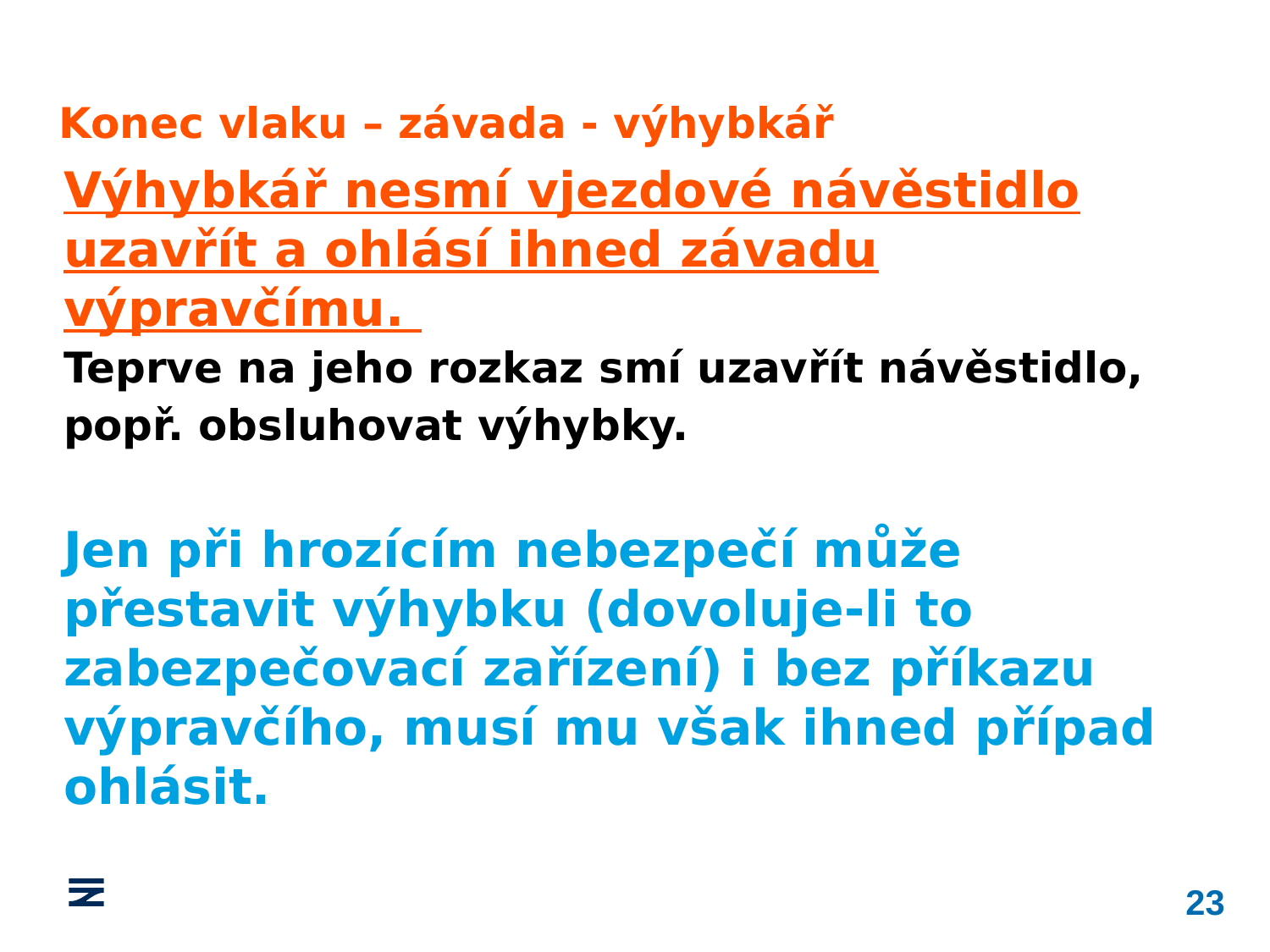

Konec vlaku – závada - výhybkář
Výhybkář nesmí vjezdové návěstidlo uzavřít a ohlásí ihned závadu výpravčímu.
Teprve na jeho rozkaz smí uzavřít návěstidlo, popř. obsluhovat výhybky.

Jen při hrozícím nebezpečí může přestavit výhybku (dovoluje‑li to zabezpečovací zařízení) i bez příkazu výpravčího, musí mu však ihned případ ohlásit.

23